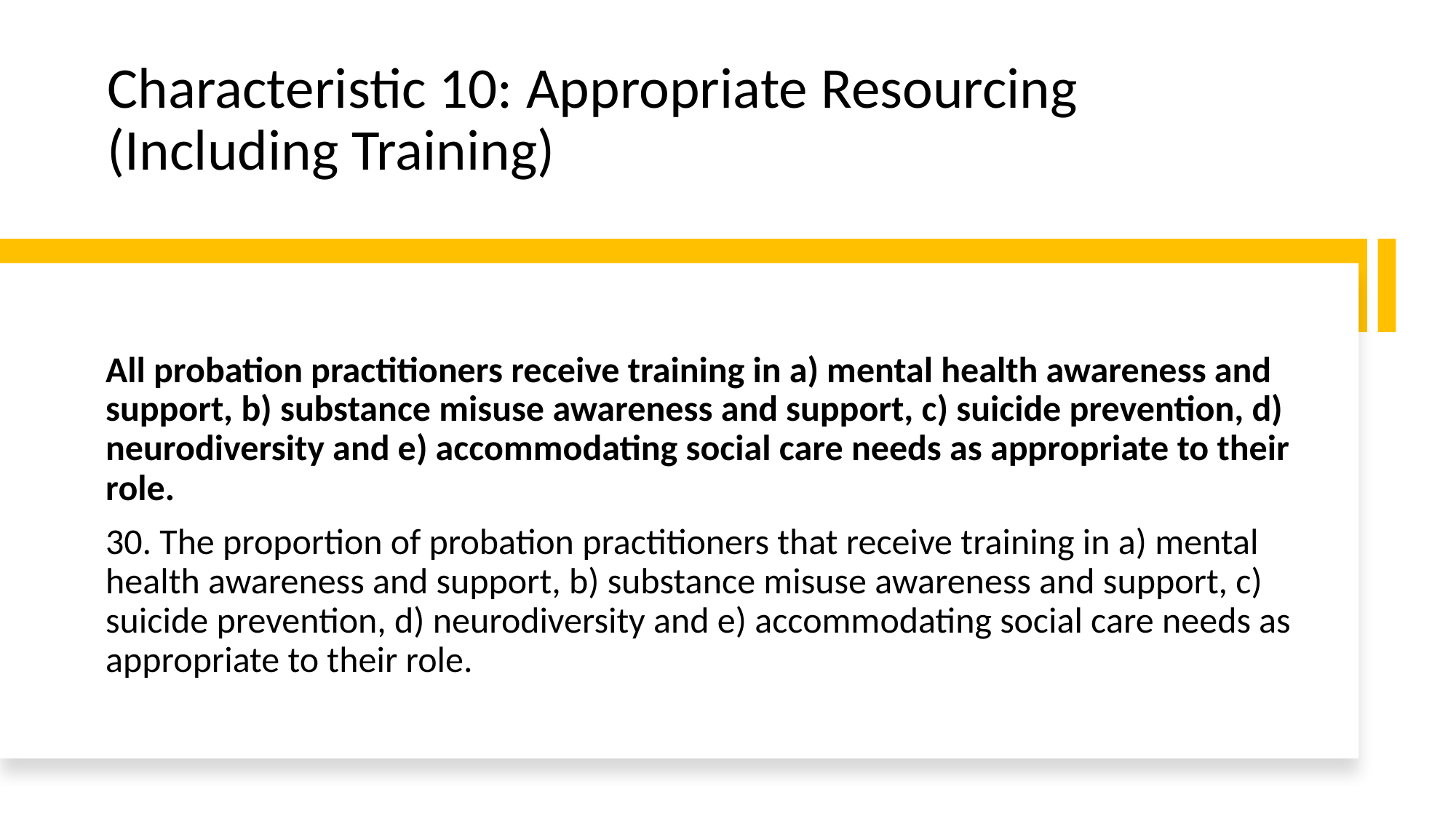

# Characteristic 10: Appropriate Resourcing (Including Training)

All probation practitioners receive training in a) mental health awareness and support, b) substance misuse awareness and support, c) suicide prevention, d) neurodiversity and e) accommodating social care needs as appropriate to their role.
30. The proportion of probation practitioners that receive training in a) mental health awareness and support, b) substance misuse awareness and support, c) suicide prevention, d) neurodiversity and e) accommodating social care needs as appropriate to their role.